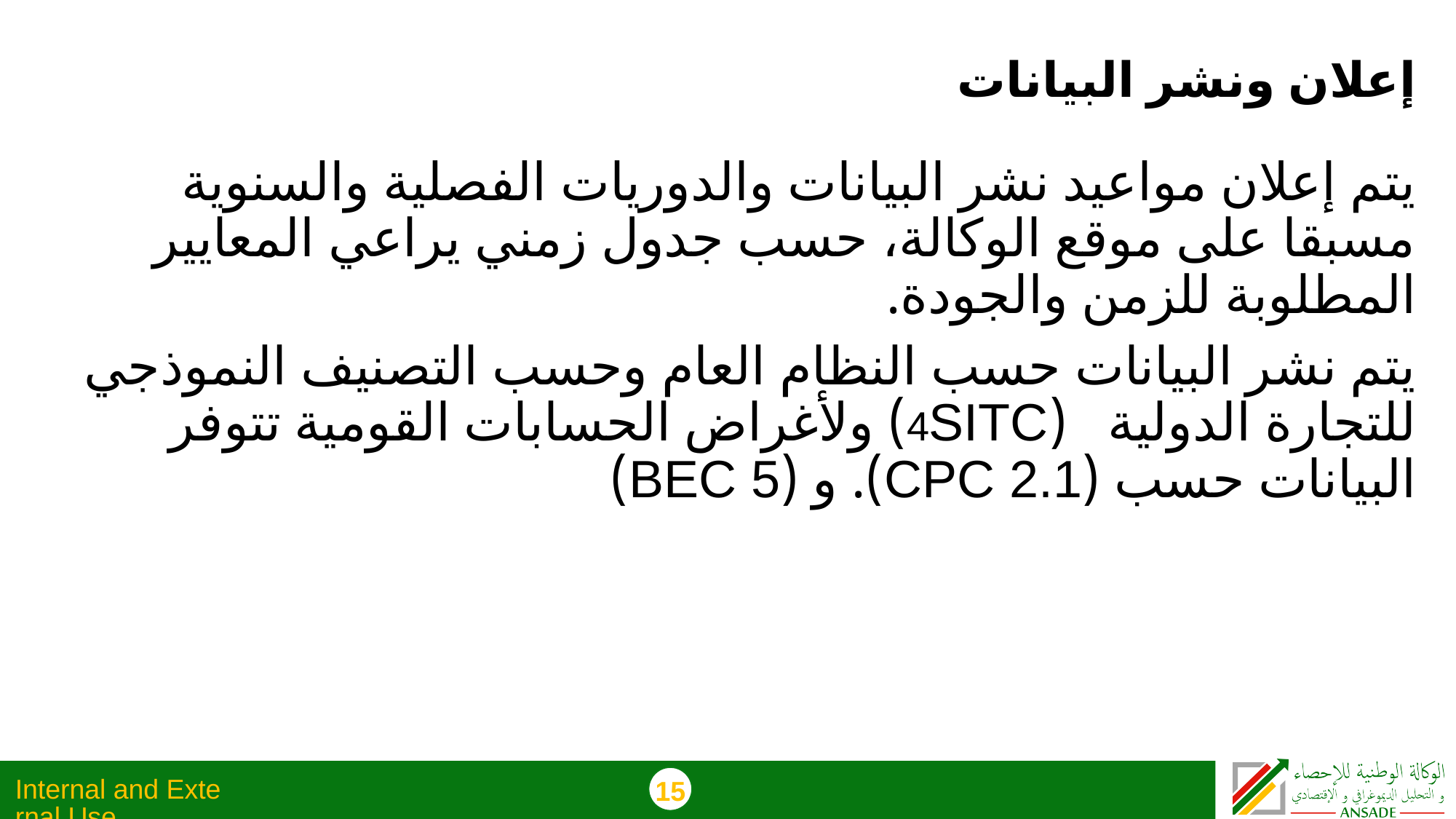

# إعلان ونشر البيانات
يتم إعلان مواعيد نشر البيانات والدوريات الفصلية والسنوية مسبقا على موقع الوكالة، حسب جدول زمني يراعي المعايير المطلوبة للزمن والجودة.
يتم نشر البيانات حسب النظام العام وحسب التصنيف النموذجي للتجارة الدولية   (4SITC) ولأغراض الحسابات القومية تتوفر البيانات حسب (CPC 2.1). و (BEC 5)
Internal and External Use
15